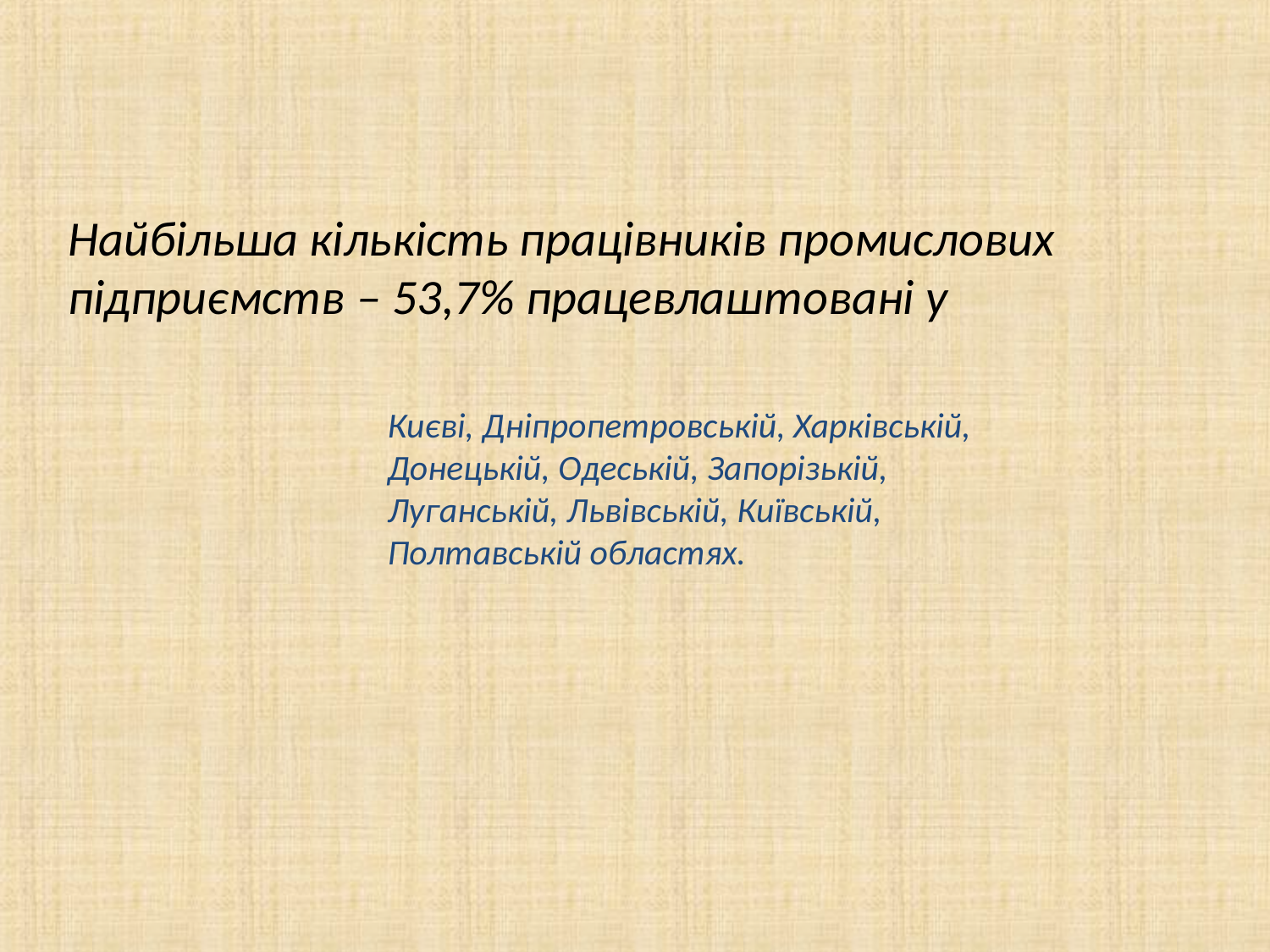

# Найбільша кількість працівників промислових підприємств – 53,7% працевлаштовані у
Києві, Дніпропетровській, Харківській, Донецькій, Одеській, Запорізькій, Луганській, Львівській, Київській, Полтавській областях.